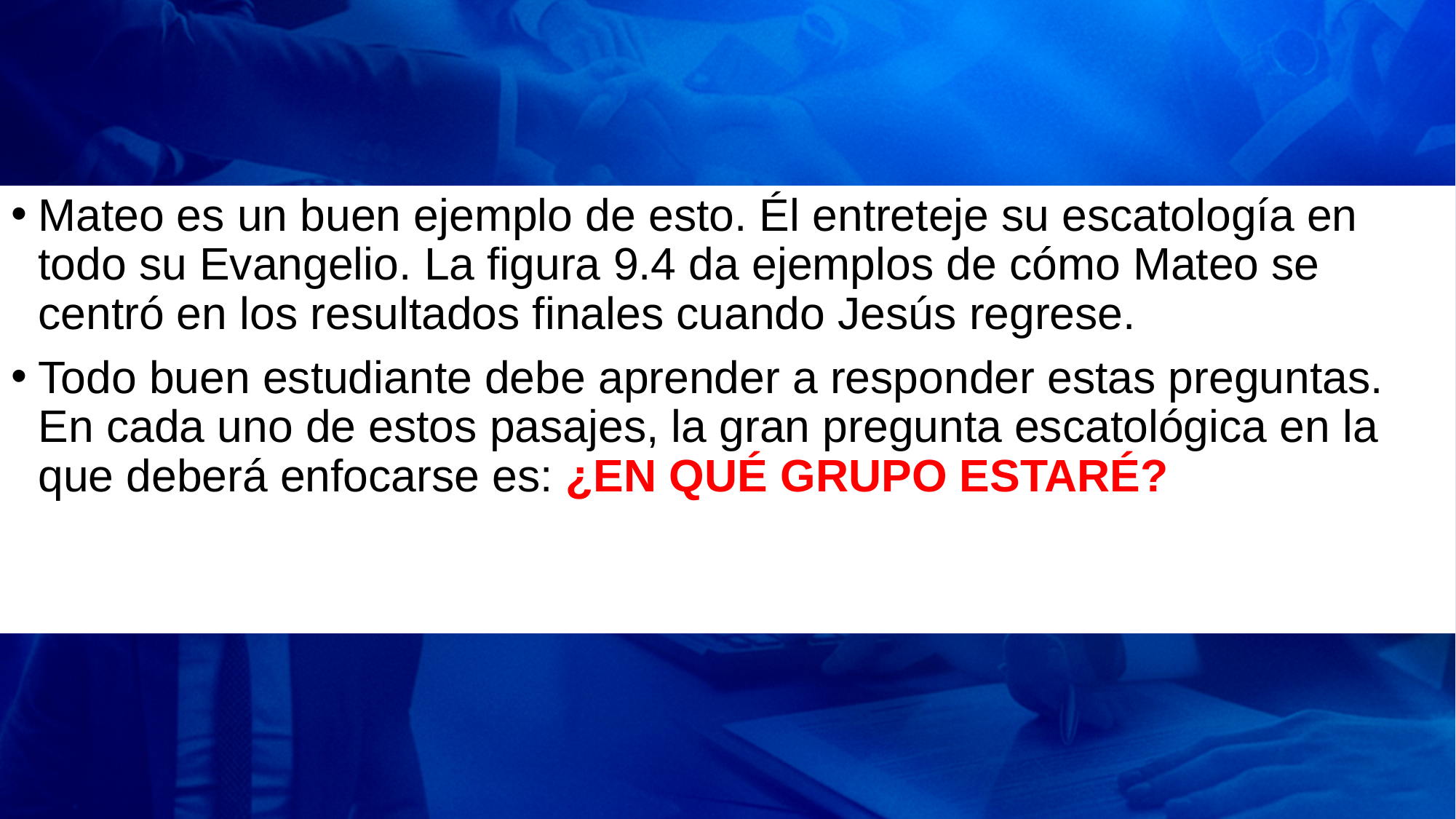

Mateo es un buen ejemplo de esto. Él entreteje su escatología en todo su Evangelio. La figura 9.4 da ejemplos de cómo Mateo se centró en los resultados finales cuando Jesús regrese.
Todo buen estudiante debe aprender a responder estas preguntas. En cada uno de estos pasajes, la gran pregunta escatológica en la que deberá enfocarse es: ¿EN QUÉ GRUPO ESTARÉ?